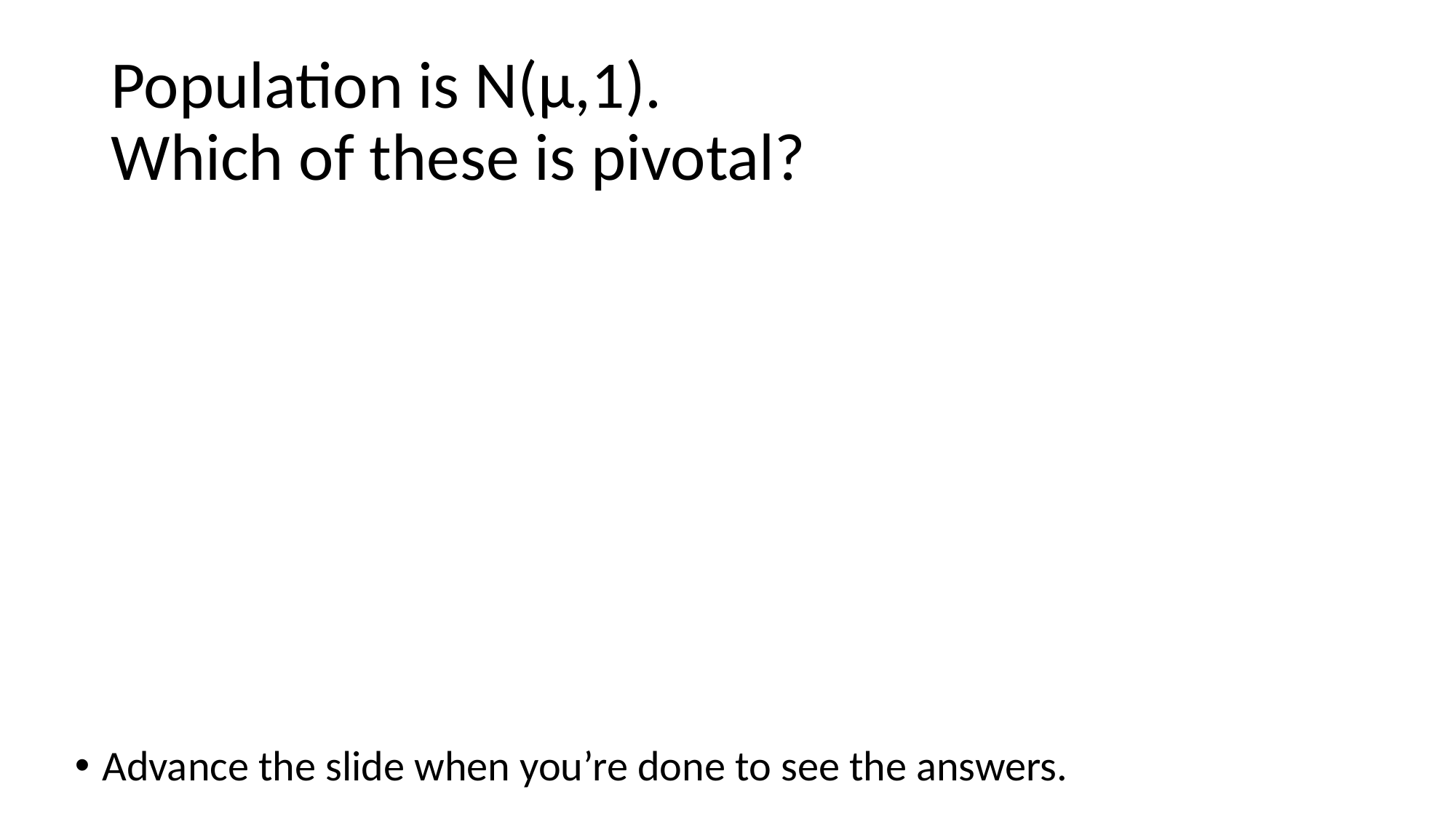

# Population is N(μ,1). Which of these is pivotal?
Advance the slide when you’re done to see the answers.